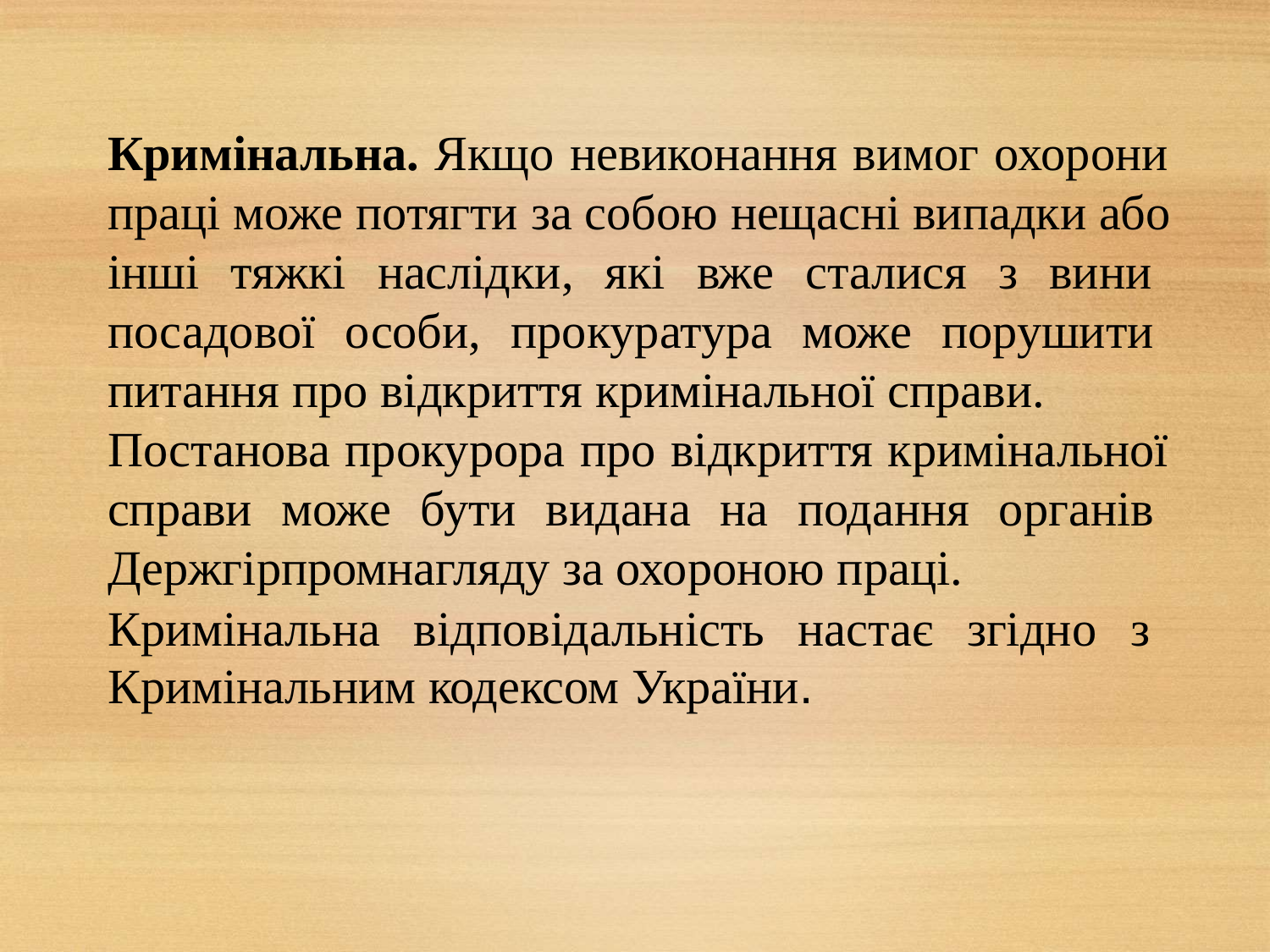

Кримінальна. Якщо невиконання вимог охорони  праці може потягти за собою нещасні випадки або  інші тяжкі наслідки, які вже сталися з вини  посадової особи, прокуратура може порушити  питання про відкриття кримінальної справи.
Постанова прокурора про відкриття кримінальної  справи може бути видана на подання органів  Держгірпромнагляду за охороною праці.
Кримінальна відповідальність настає згідно з  Кримінальним кодексом України.